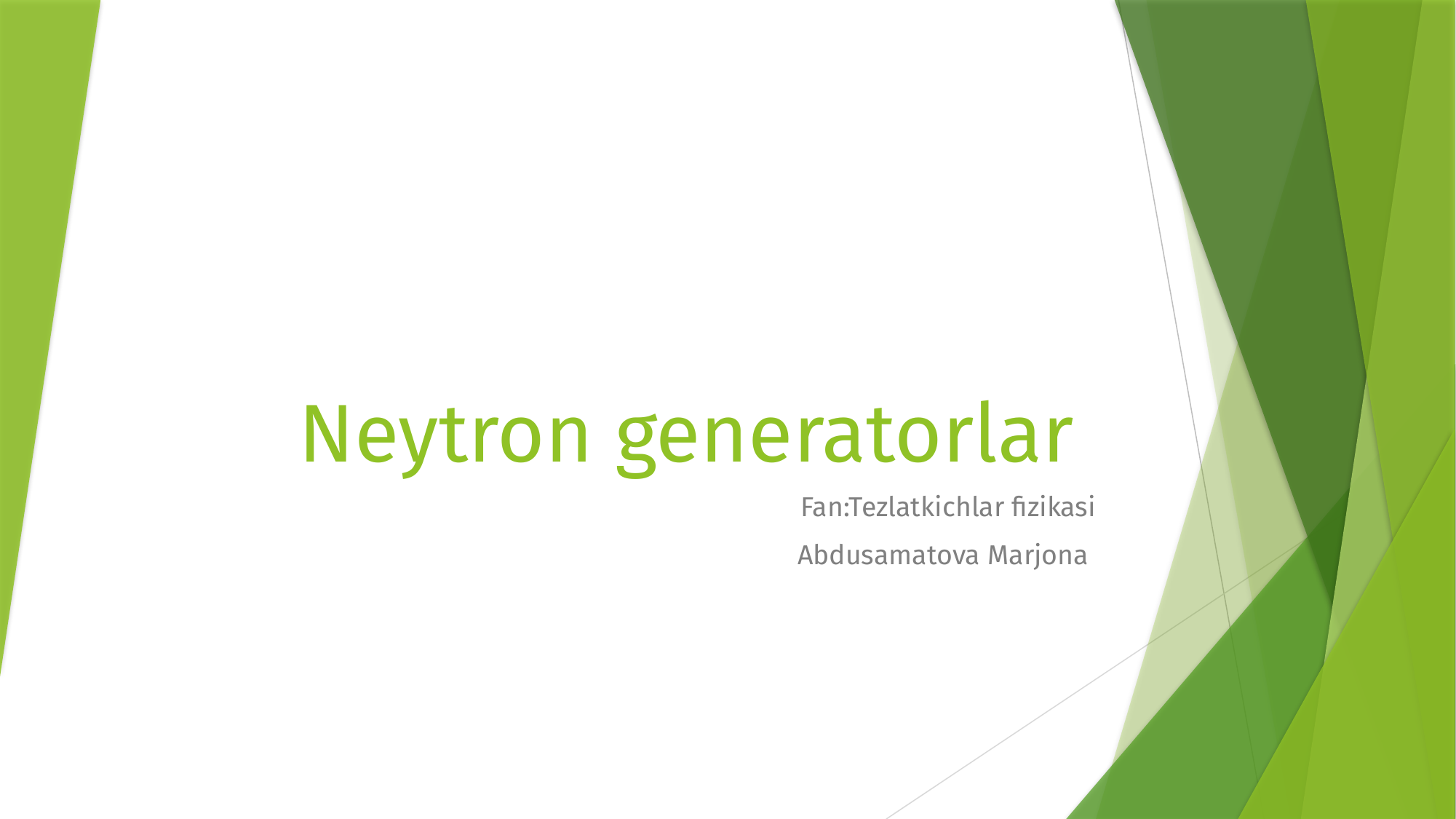

# Neytron generatorlar
Fan:Tezlatkichlar fizikasi
Abdusamatova Marjona